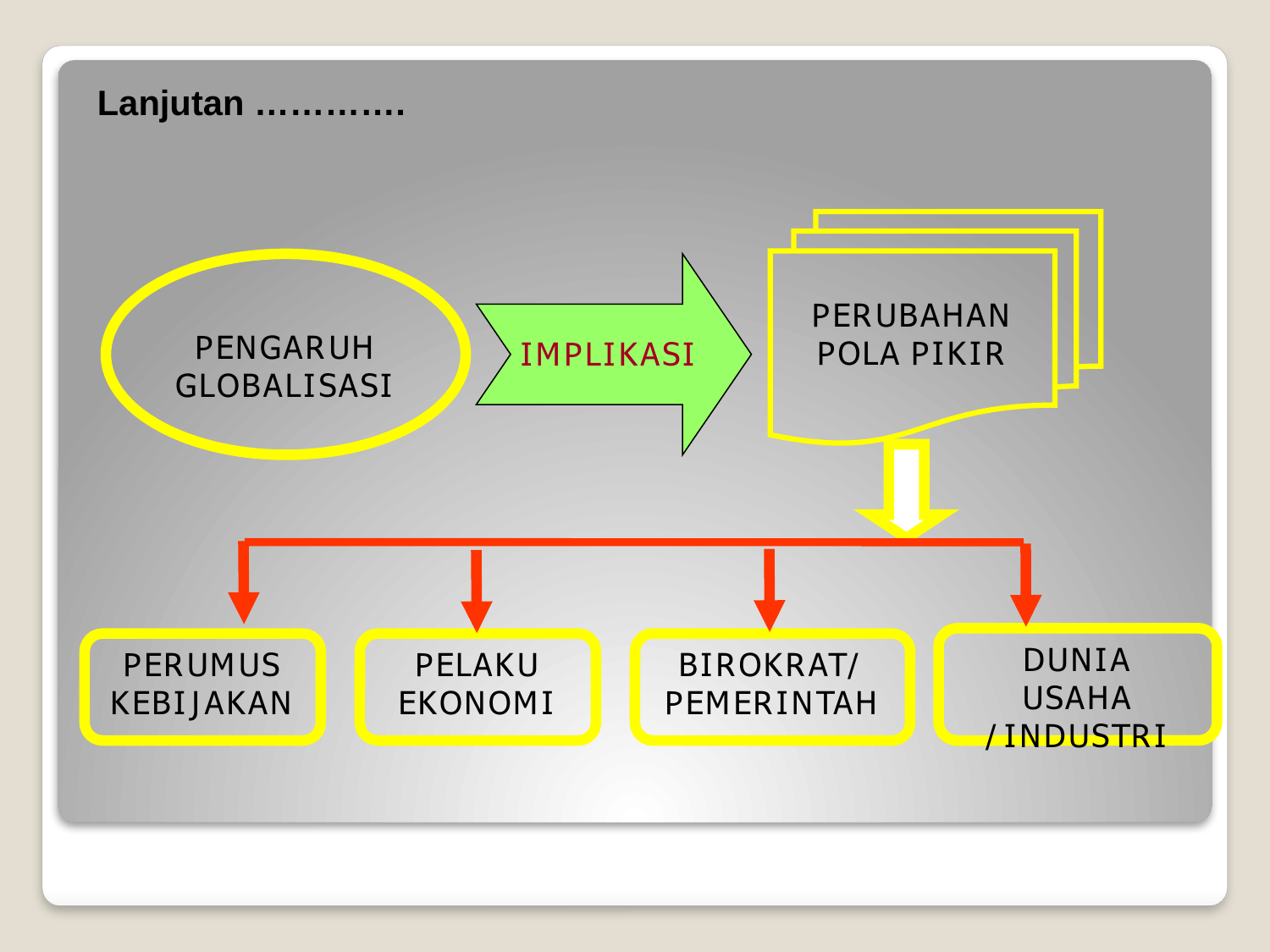

Lanjutan ………….

PERUBAHAN POLA PIKIR

PENGARUH GLOBALISASI

IMPLIKASI

DUNIA USAHA /INDUSTRI
PERUMUS KEBIJAKAN
PELAKU EKONOMI
BIROKRAT/ PEMERINTAH